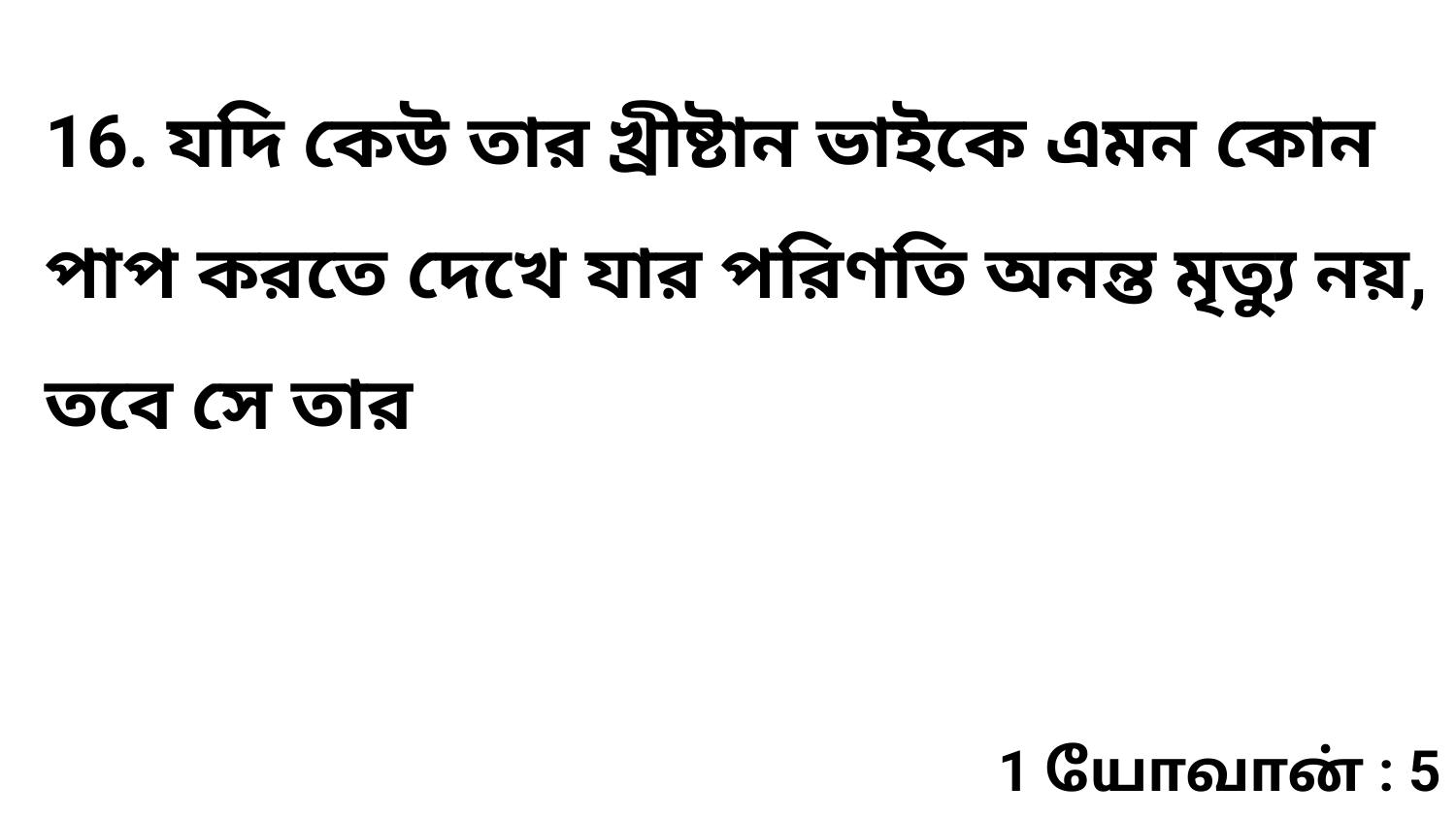

16. যদি কেউ তার খ্রীষ্টান ভাইকে এমন কোন পাপ করতে দেখে যার পরিণতি অনন্ত মৃত্যু নয়, তবে সে তার
1 யோவான் : 5